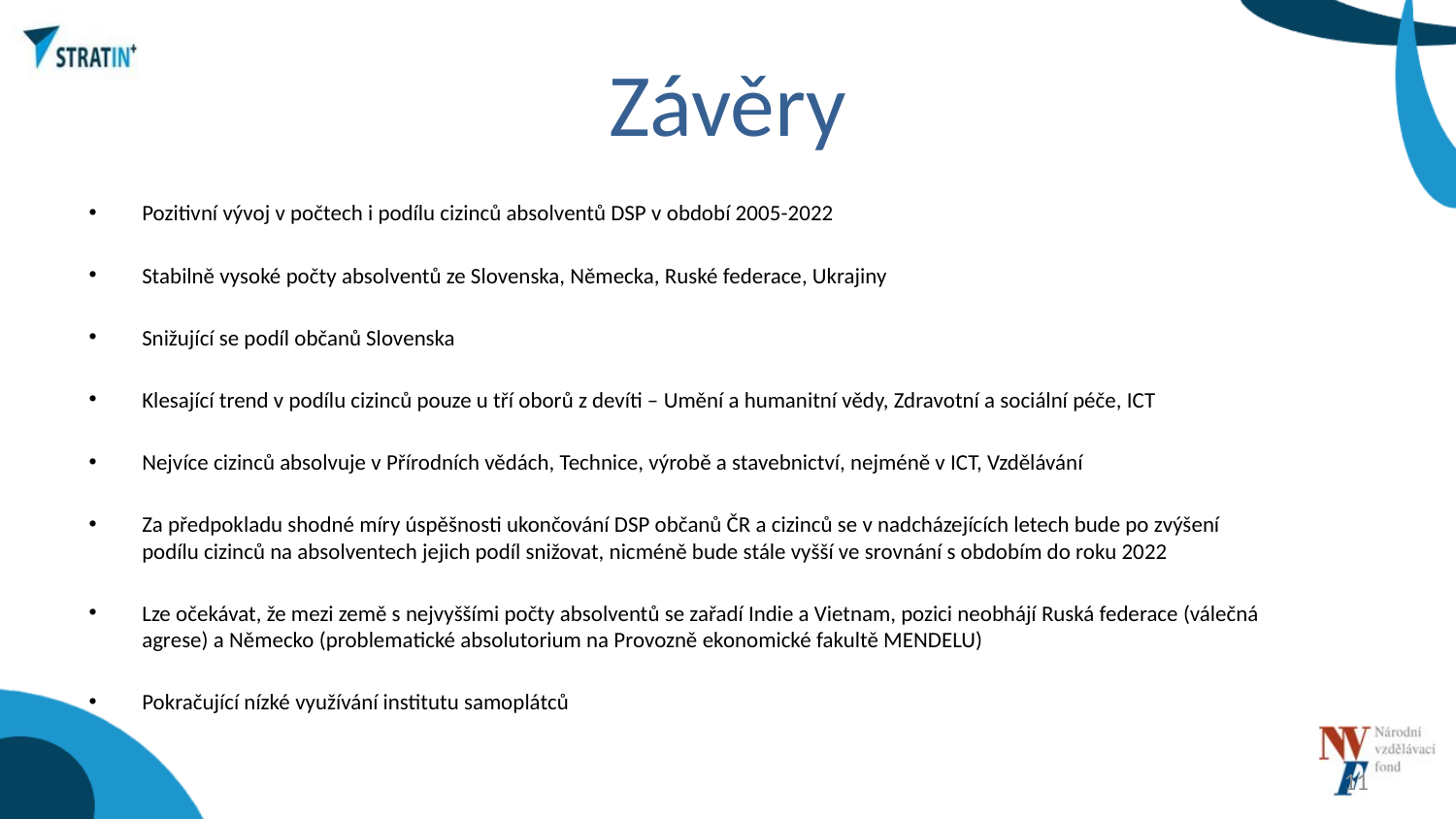

# Závěry
Pozitivní vývoj v počtech i podílu cizinců absolventů DSP v období 2005-2022

Stabilně vysoké počty absolventů ze Slovenska, Německa, Ruské federace, Ukrajiny

Snižující se podíl občanů Slovenska

Klesající trend v podílu cizinců pouze u tří oborů z devíti – Umění a humanitní vědy, Zdravotní a sociální péče, ICT

Nejvíce cizinců absolvuje v Přírodních vědách, Technice, výrobě a stavebnictví, nejméně v ICT, Vzdělávání

Za předpokladu shodné míry úspěšnosti ukončování DSP občanů ČR a cizinců se v nadcházejících letech bude po zvýšení podílu cizinců na absolventech jejich podíl snižovat, nicméně bude stále vyšší ve srovnání s obdobím do roku 2022

Lze očekávat, že mezi země s nejvyššími počty absolventů se zařadí Indie a Vietnam, pozici neobhájí Ruská federace (válečná agrese) a Německo (problematické absolutorium na Provozně ekonomické fakultě MENDELU)

Pokračující nízké využívání institutu samoplátců
11